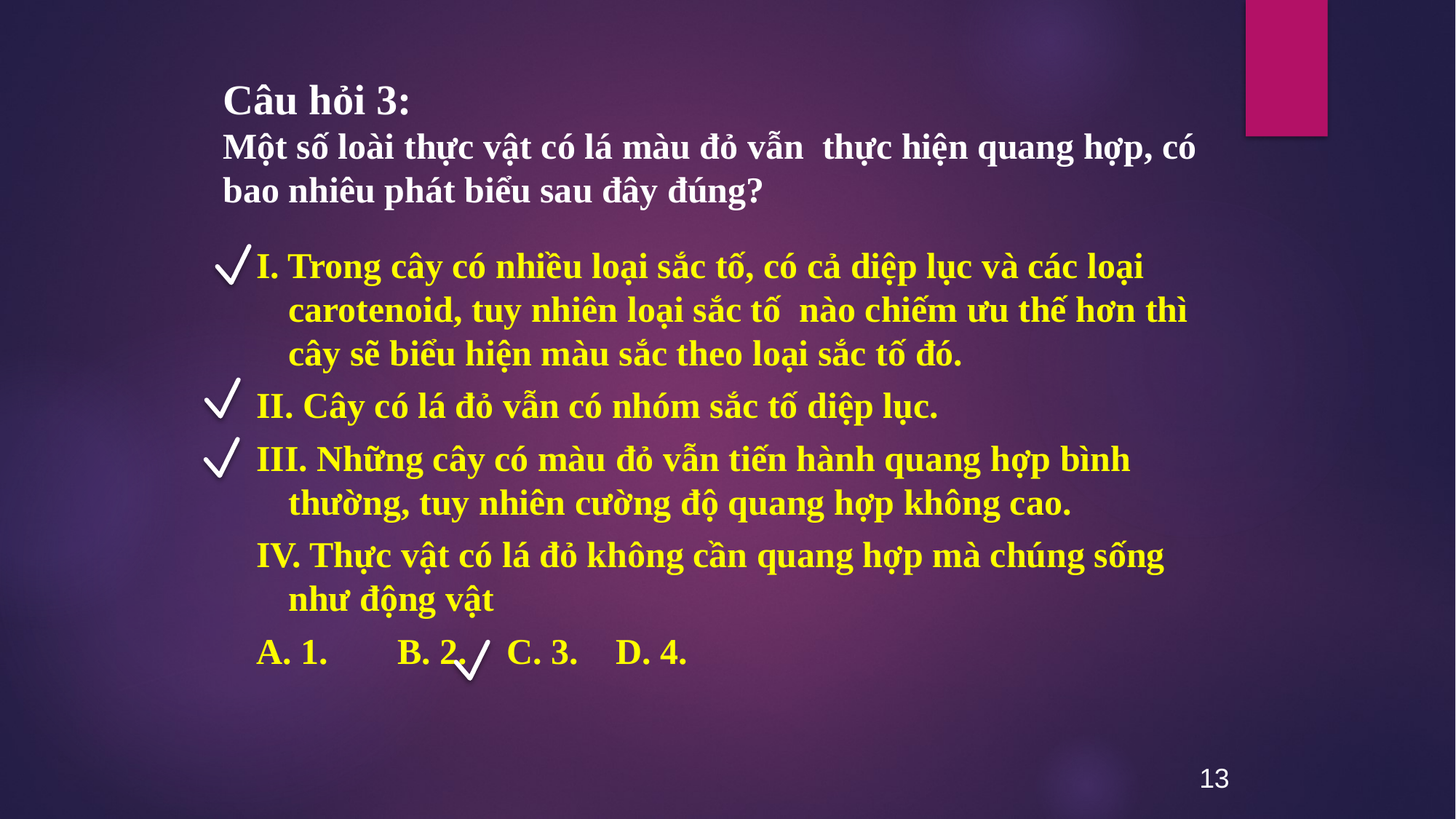

Câu hỏi 3:
Một số loài thực vật có lá màu đỏ vẫn  thực hiện quang hợp, có bao nhiêu phát biểu sau đây đúng?

I. Trong cây có nhiều loại sắc tố, có cả diệp lục và các loại carotenoid, tuy nhiên loại sắc tố  nào chiếm ưu thế hơn thì cây sẽ biểu hiện màu sắc theo loại sắc tố đó.
II. Cây có lá đỏ vẫn có nhóm sắc tố diệp lục.
III. Những cây có màu đỏ vẫn tiến hành quang hợp bình thường, tuy nhiên cường độ quang hợp không cao.
IV. Thực vật có lá đỏ không cần quang hợp mà chúng sống như động vật
A. 1. 	B. 2. 	C. 3. 	D. 4.

13